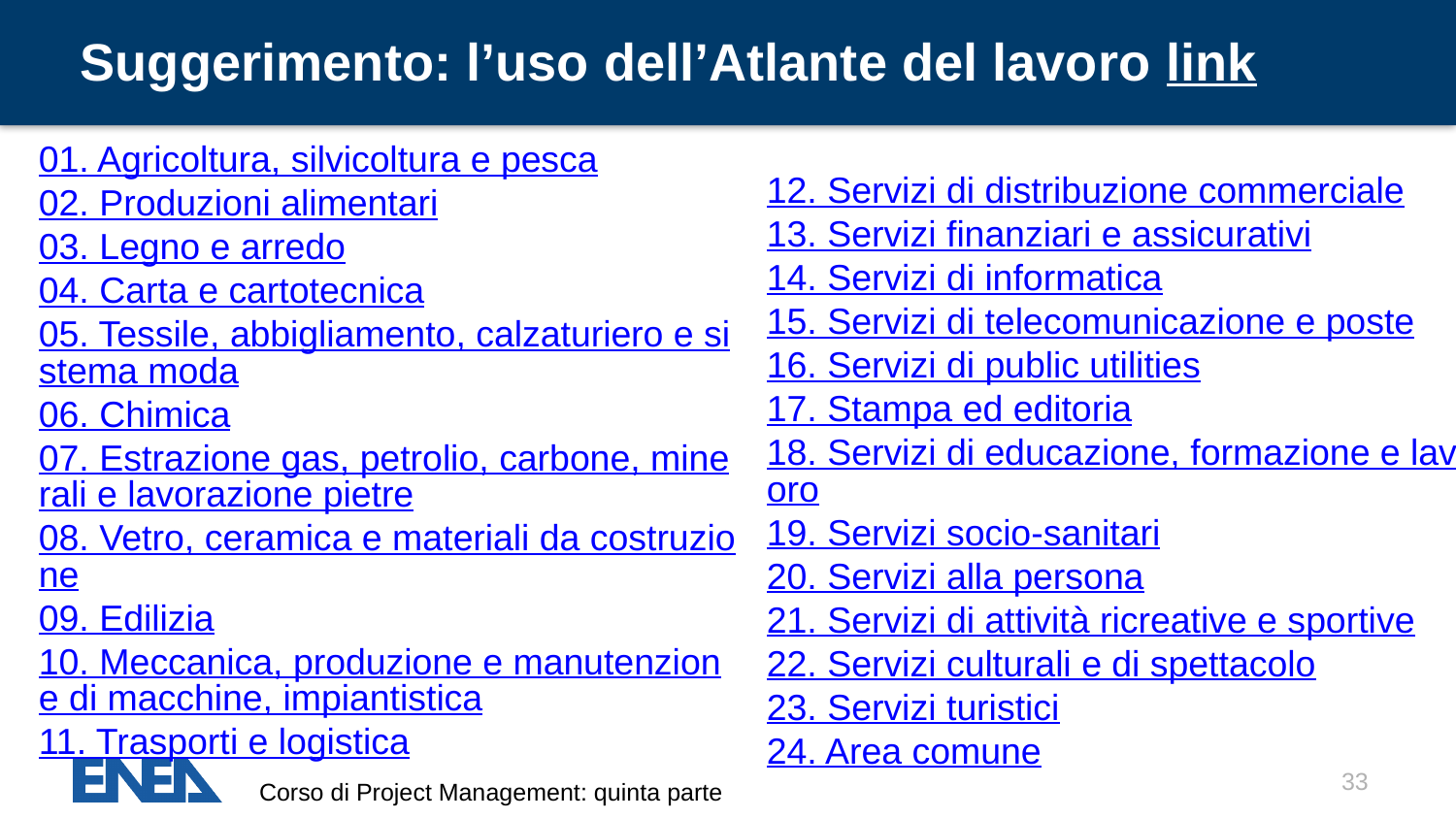

# Suggerimento: l’uso dell’Atlante del lavoro link
01. Agricoltura, silvicoltura e pesca
02. Produzioni alimentari
03. Legno e arredo
04. Carta e cartotecnica
05. Tessile, abbigliamento, calzaturiero e sistema moda
06. Chimica
07. Estrazione gas, petrolio, carbone, minerali e lavorazione pietre
08. Vetro, ceramica e materiali da costruzione
09. Edilizia
10. Meccanica, produzione e manutenzione di macchine, impiantistica
11. Trasporti e logistica
12. Servizi di distribuzione commerciale
13. Servizi finanziari e assicurativi
14. Servizi di informatica
15. Servizi di telecomunicazione e poste
16. Servizi di public utilities
17. Stampa ed editoria
18. Servizi di educazione, formazione e lavoro
19. Servizi socio-sanitari
20. Servizi alla persona
21. Servizi di attività ricreative e sportive
22. Servizi culturali e di spettacolo
23. Servizi turistici
24. Area comune
33
Corso di Project Management: quinta parte